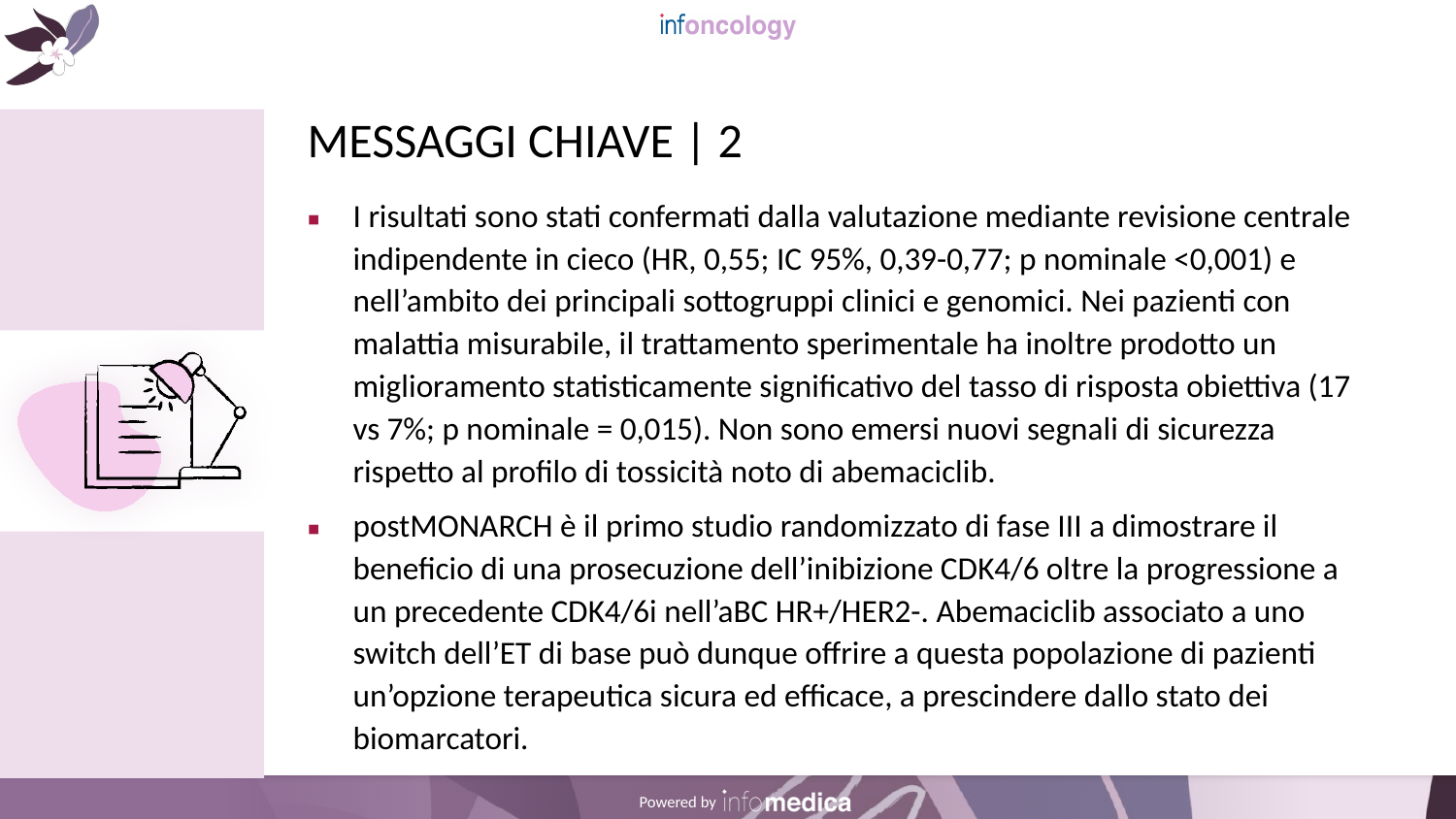

# MESSAGGI CHIAVE | 2
I risultati sono stati confermati dalla valutazione mediante revisione centrale indipendente in cieco (HR, 0,55; IC 95%, 0,39-0,77; p nominale <0,001) e nell’ambito dei principali sottogruppi clinici e genomici. Nei pazienti con malattia misurabile, il trattamento sperimentale ha inoltre prodotto un miglioramento statisticamente significativo del tasso di risposta obiettiva (17 vs 7%; p nominale = 0,015). Non sono emersi nuovi segnali di sicurezza rispetto al profilo di tossicità noto di abemaciclib.
postMONARCH è il primo studio randomizzato di fase III a dimostrare il beneficio di una prosecuzione dell’inibizione CDK4/6 oltre la progressione a un precedente CDK4/6i nell’aBC HR+/HER2-. Abemaciclib associato a uno switch dell’ET di base può dunque offrire a questa popolazione di pazienti un’opzione terapeutica sicura ed efficace, a prescindere dallo stato dei biomarcatori.